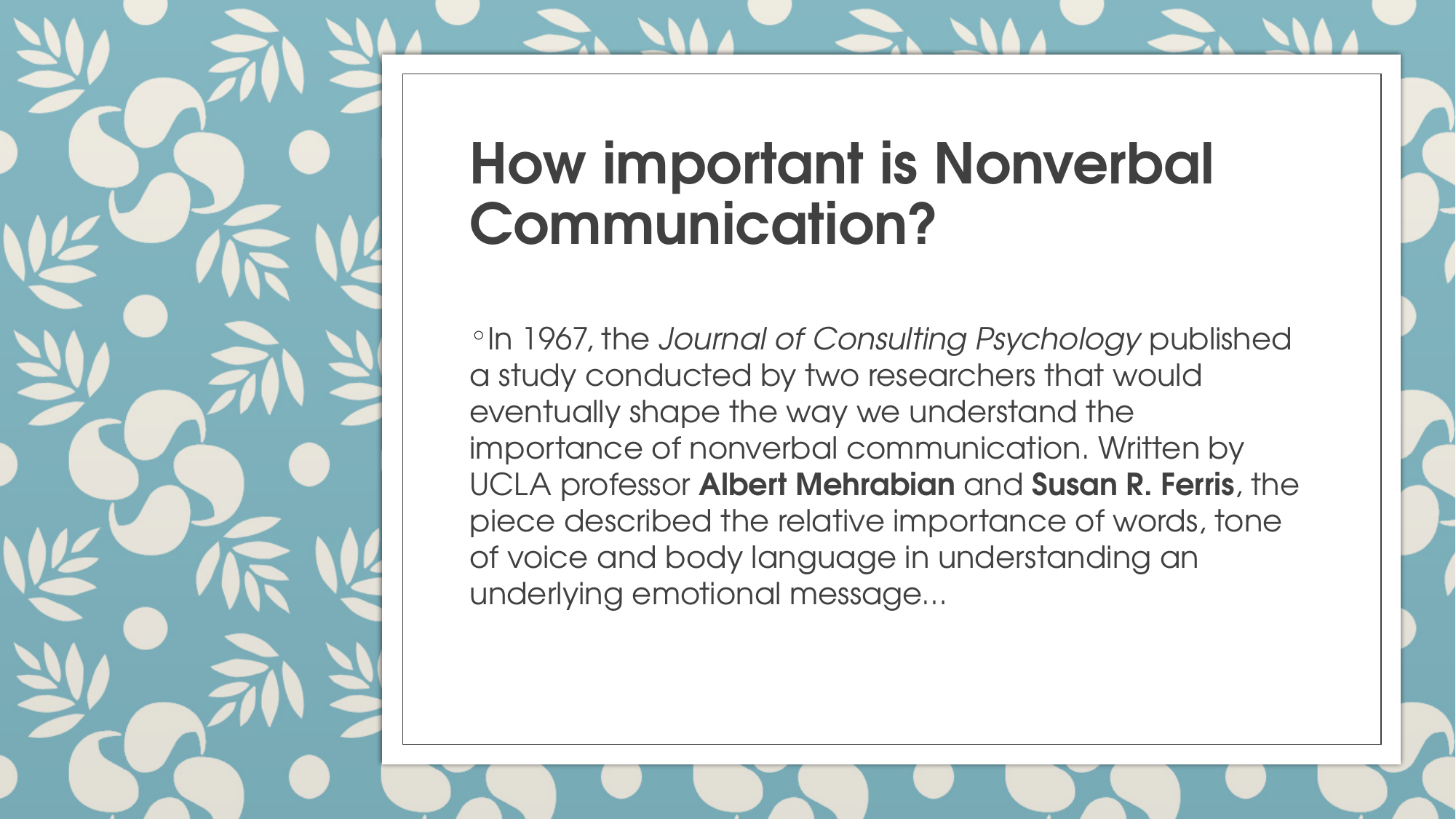

# How important is Nonverbal Communication?
In 1967, the Journal of Consulting Psychology published a study conducted by two researchers that would eventually shape the way we understand the importance of nonverbal communication. Written by UCLA professor Albert Mehrabian and Susan R. Ferris, the piece described the relative importance of words, tone of voice and body language in understanding an underlying emotional message…